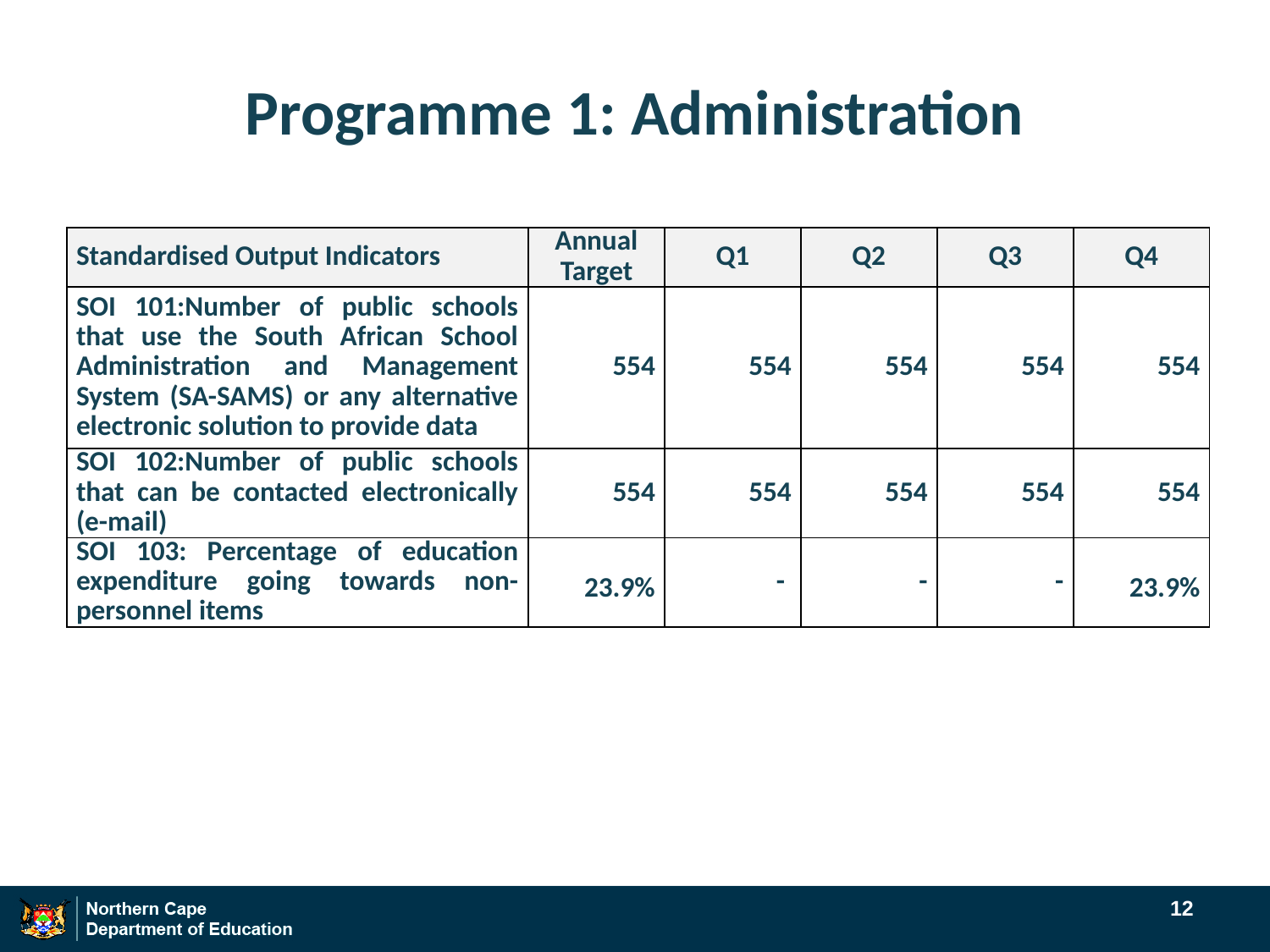

# Programme 1: Administration
| Standardised Output Indicators | Annual Target | Q1 | Q2 | Q3 | Q4 |
| --- | --- | --- | --- | --- | --- |
| SOI 101:Number of public schools that use the South African School Administration and Management System (SA-SAMS) or any alternative electronic solution to provide data | 554 | 554 | 554 | 554 | 554 |
| SOI 102:Number of public schools that can be contacted electronically (e-mail) | 554 | 554 | 554 | 554 | 554 |
| SOI 103: Percentage of education expenditure going towards non-personnel items | 23.9% | - | - | - | 23.9% |
12